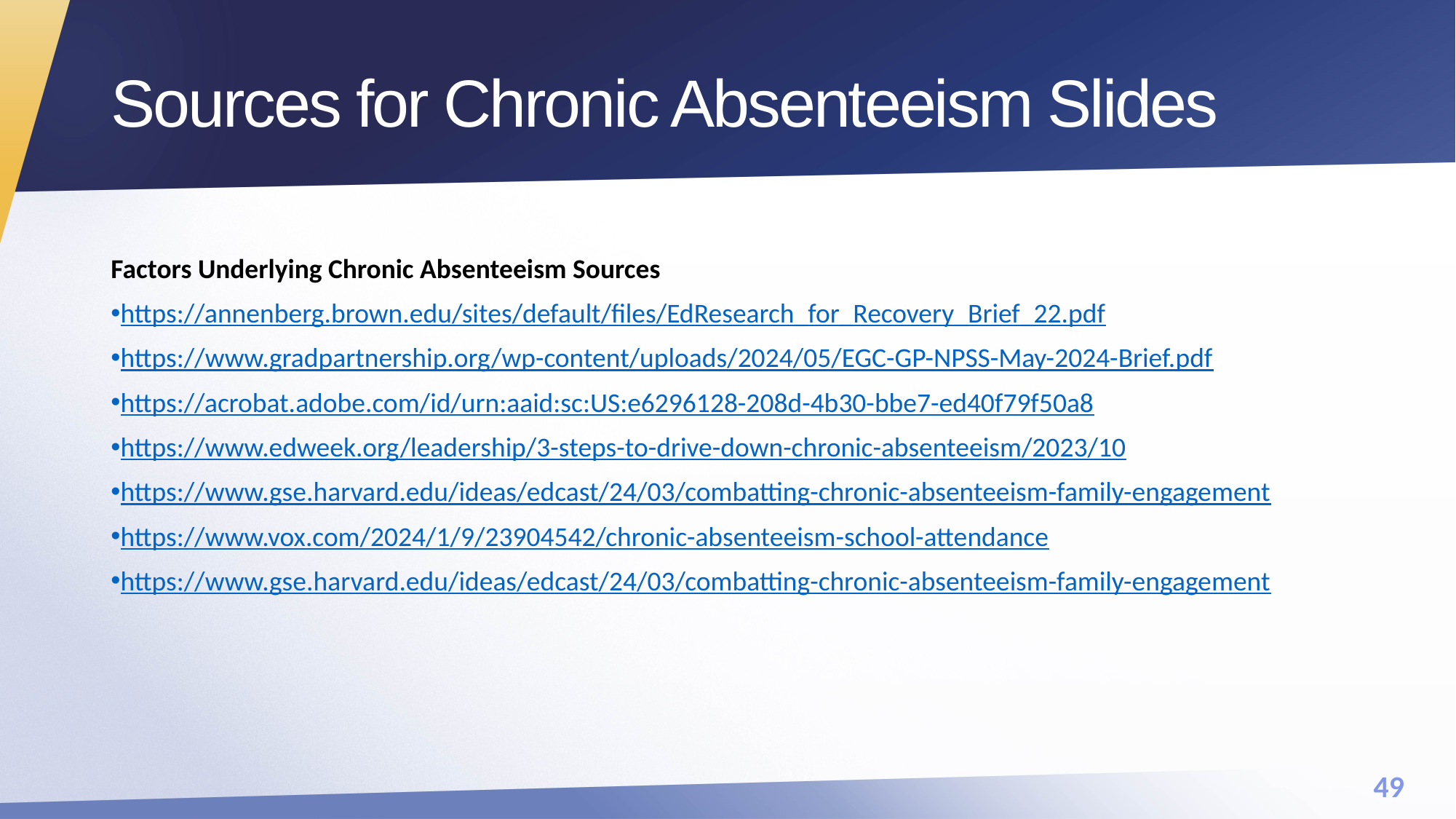

# Sources for Chronic Absenteeism Slides
Factors Underlying Chronic Absenteeism Sources
https://annenberg.brown.edu/sites/default/files/EdResearch_for_Recovery_Brief_22.pdf
https://www.gradpartnership.org/wp-content/uploads/2024/05/EGC-GP-NPSS-May-2024-Brief.pdf
https://acrobat.adobe.com/id/urn:aaid:sc:US:e6296128-208d-4b30-bbe7-ed40f79f50a8
https://www.edweek.org/leadership/3-steps-to-drive-down-chronic-absenteeism/2023/10
https://www.gse.harvard.edu/ideas/edcast/24/03/combatting-chronic-absenteeism-family-engagement
https://www.vox.com/2024/1/9/23904542/chronic-absenteeism-school-attendance
https://www.gse.harvard.edu/ideas/edcast/24/03/combatting-chronic-absenteeism-family-engagement